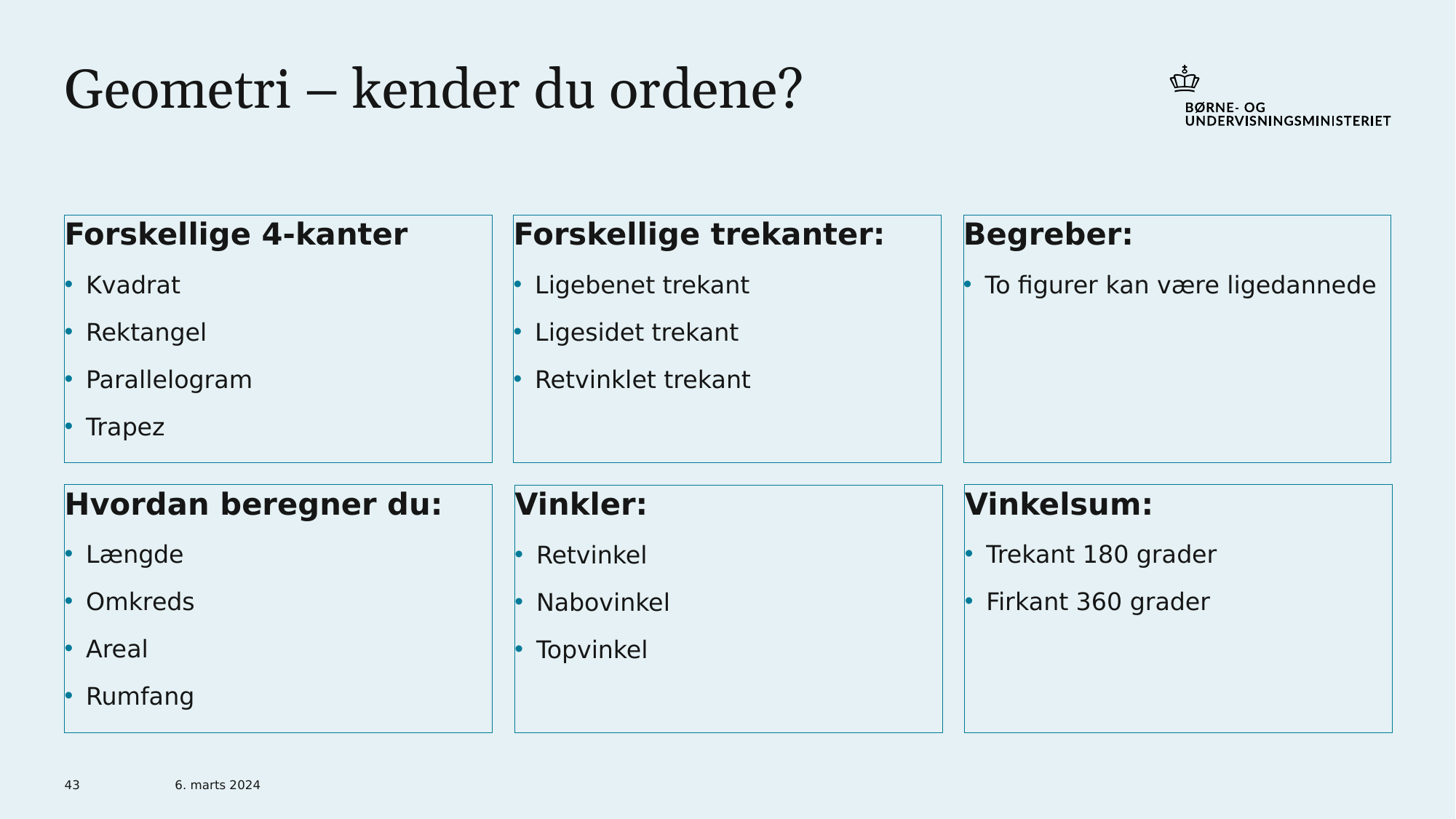

# Geometri – kender du ordene?
Forskellige 4-kanter
Kvadrat
Rektangel
Parallelogram
Trapez

Forskellige trekanter:
Ligebenet trekant
Ligesidet trekant
Retvinklet trekant

Begreber:
To figurer kan være ligedannede

Hvordan beregner du:
Længde
Omkreds
Areal
Rumfang
Vinkelsum:
Trekant 180 grader
Firkant 360 grader

Vinkler:
Retvinkel
Nabovinkel
Topvinkel

43
6. marts 2024